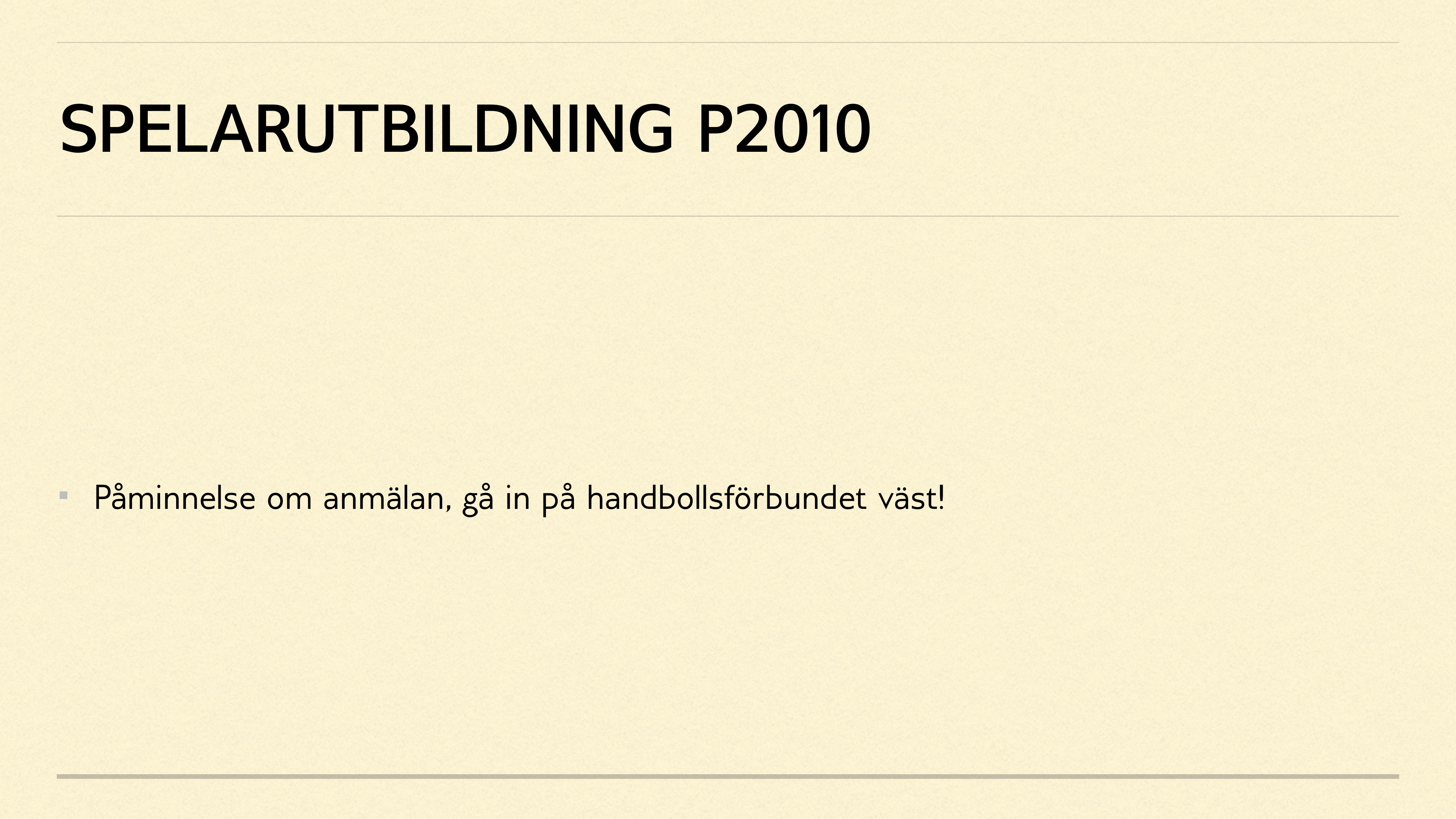

# Spelarutbildning p2010
Påminnelse om anmälan, gå in på handbollsförbundet väst!